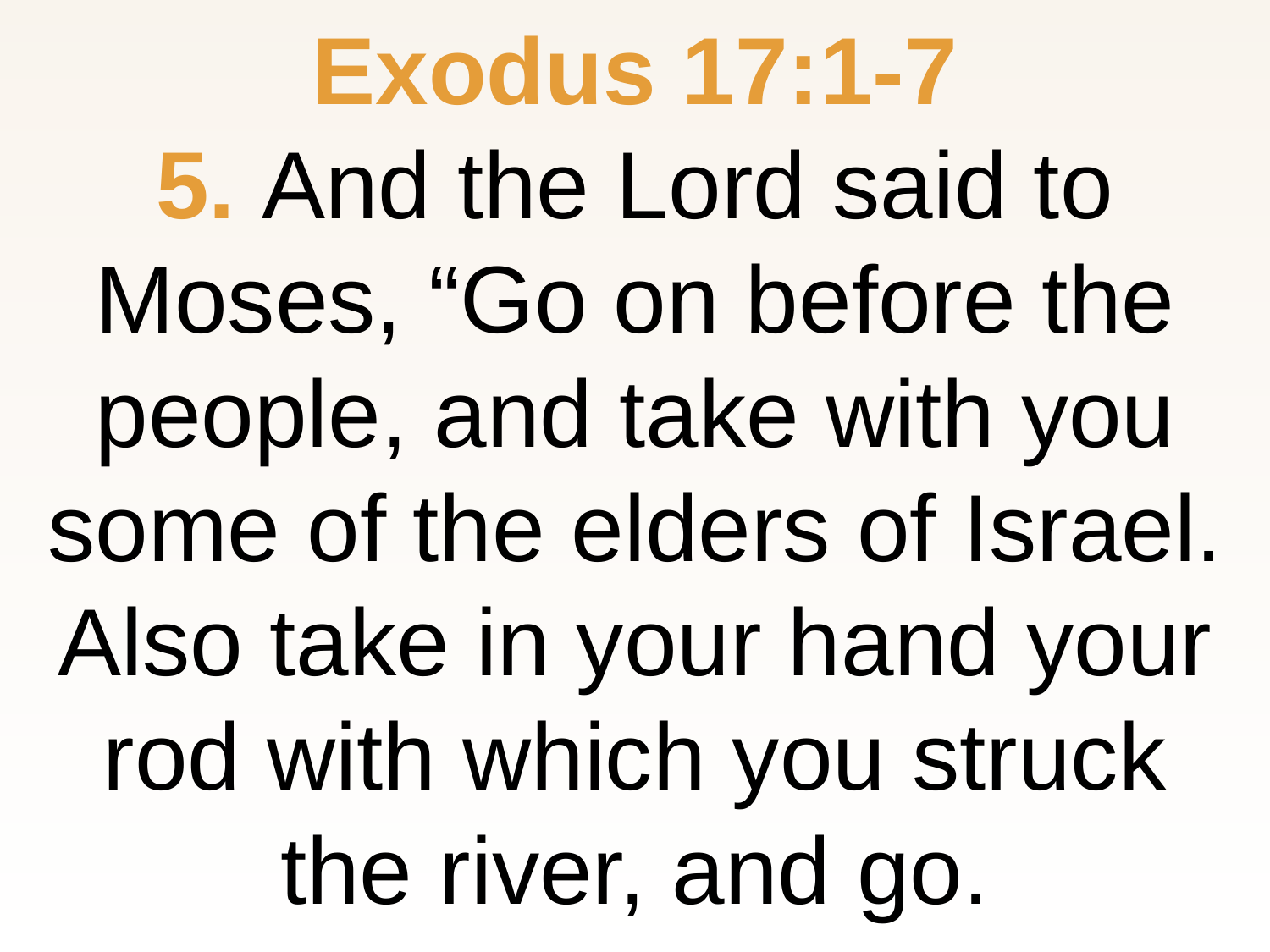

Exodus 17:1-7
5. And the Lord said to Moses, “Go on before the people, and take with you some of the elders of Israel. Also take in your hand your rod with which you struck the river, and go.